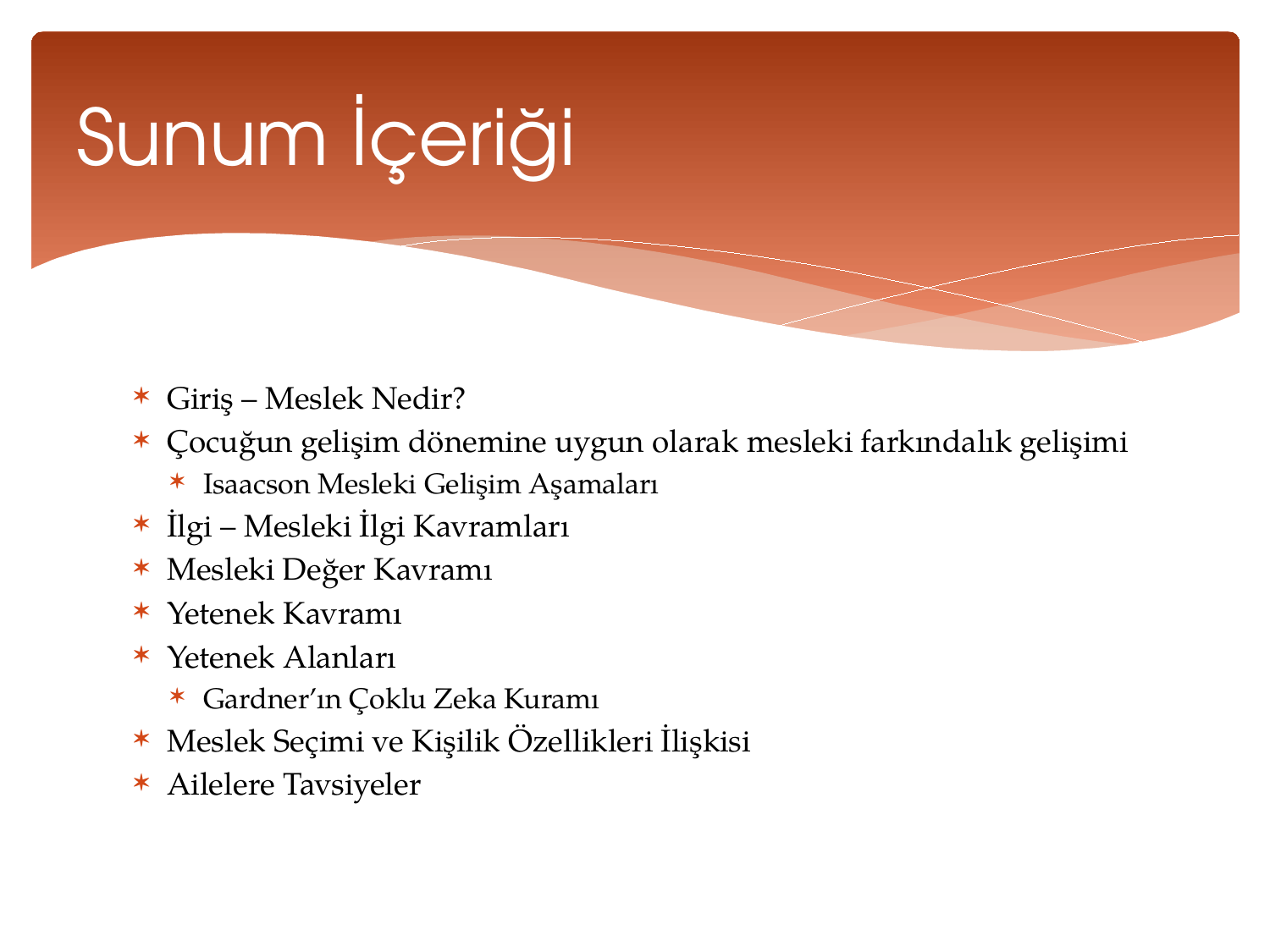

# Sunum İçeriği
Giriş – Meslek Nedir?
Çocuğun gelişim dönemine uygun olarak mesleki farkındalık gelişimi
Isaacson Mesleki Gelişim Aşamaları
İlgi – Mesleki İlgi Kavramları
Mesleki Değer Kavramı
Yetenek Kavramı
Yetenek Alanları
Gardner’ın Çoklu Zeka Kuramı
Meslek Seçimi ve Kişilik Özellikleri İlişkisi
Ailelere Tavsiyeler